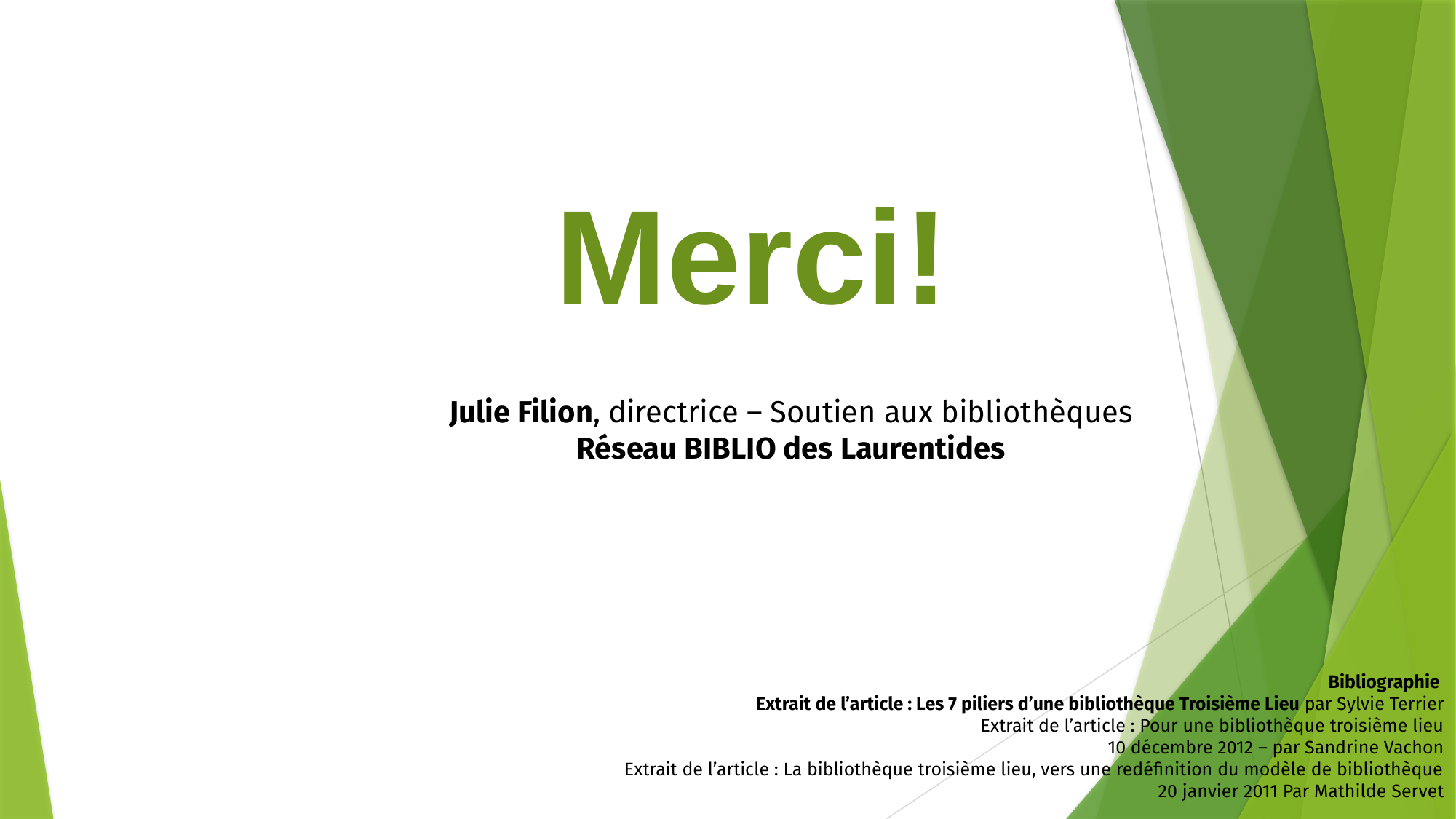

Merci!
Julie Filion, directrice – Soutien aux bibliothèques
Réseau BIBLIO des Laurentides
Bibliographie
Extrait de l’article : Les 7 piliers d’une bibliothèque Troisième Lieu par Sylvie Terrier
Extrait de l’article : Pour une bibliothèque troisième lieu
10 décembre 2012 – par Sandrine Vachon
Extrait de l’article : La bibliothèque troisième lieu, vers une redéfinition du modèle de bibliothèque
20 janvier 2011 Par Mathilde Servet